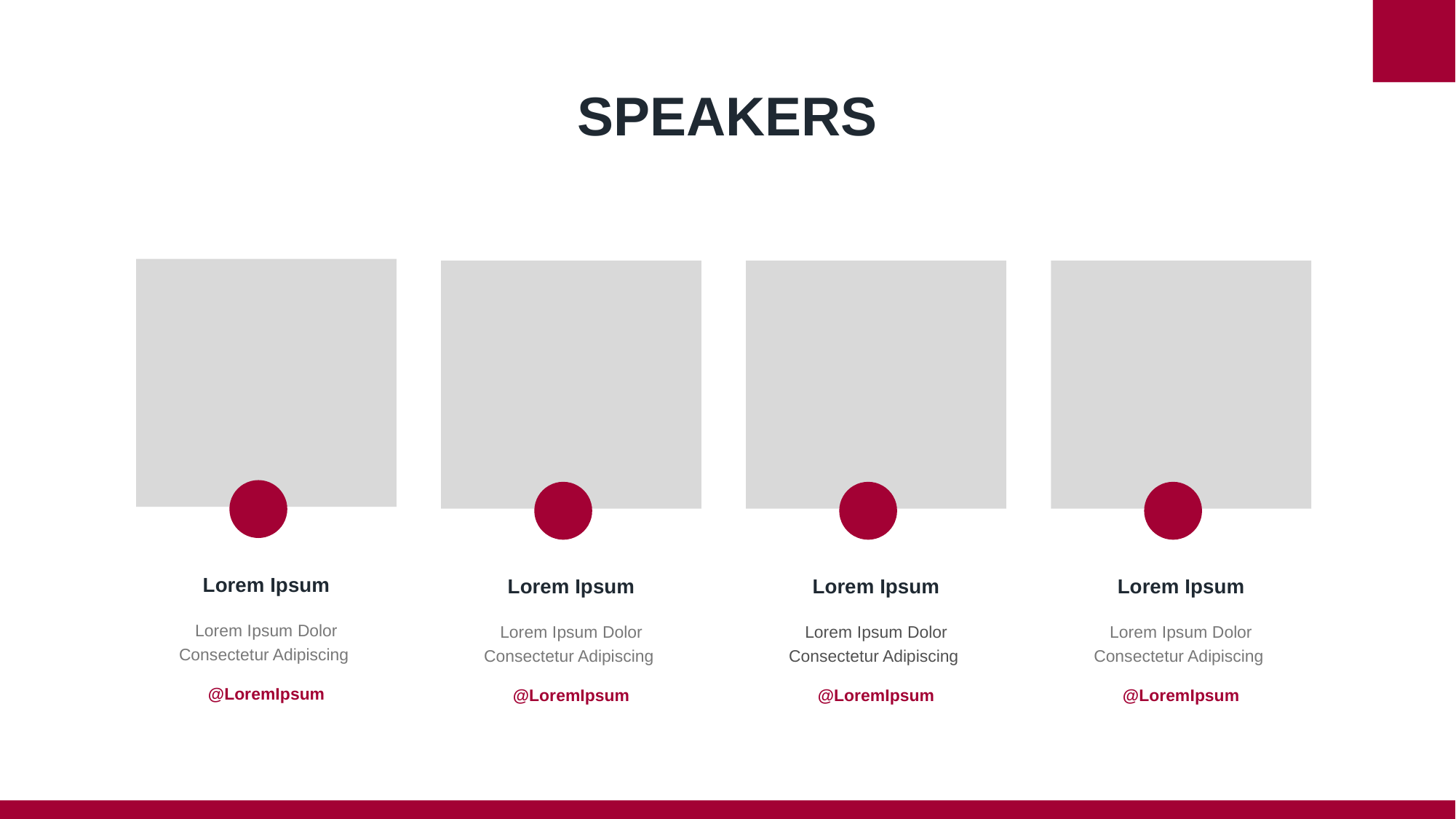

# SPEAKERS

Lorem Ipsum

Lorem Ipsum

Lorem Ipsum

Lorem Ipsum

Lorem Ipsum Dolor
Consectetur Adipiscing
@LoremIpsum

Lorem Ipsum Dolor
Consectetur Adipiscing
@LoremIpsum

Lorem Ipsum Dolor
Consectetur Adipiscing
@LoremIpsum

Lorem Ipsum Dolor
Consectetur Adipiscing
@LoremIpsum